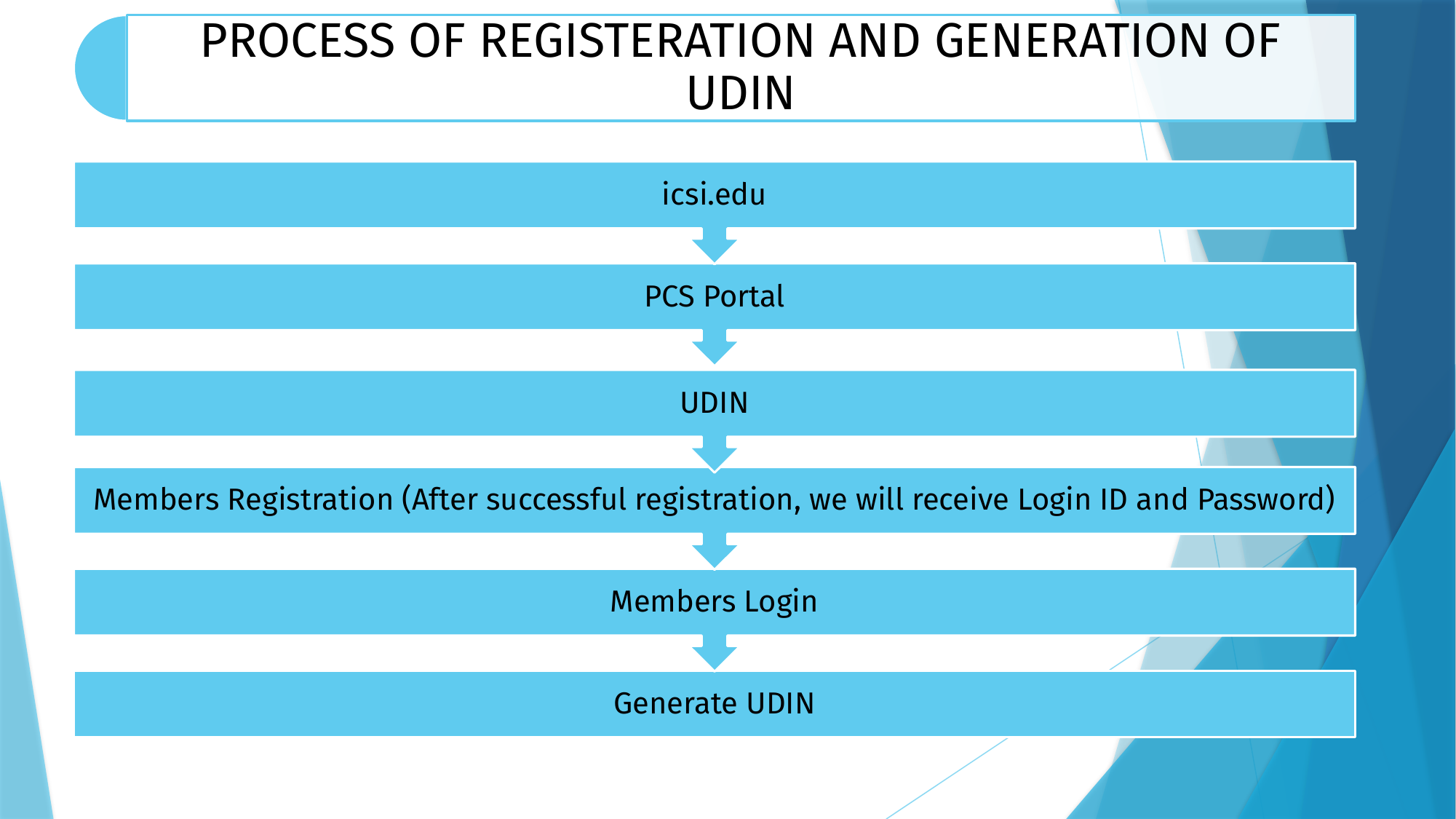

PROCESS OF REGISTERATION AND GENERATION OF UDIN
Generate UDIN
Members Login
Members Registration (After successful registration, we will receive Login ID and Password)
UDIN
PCS Portal
icsi.edu